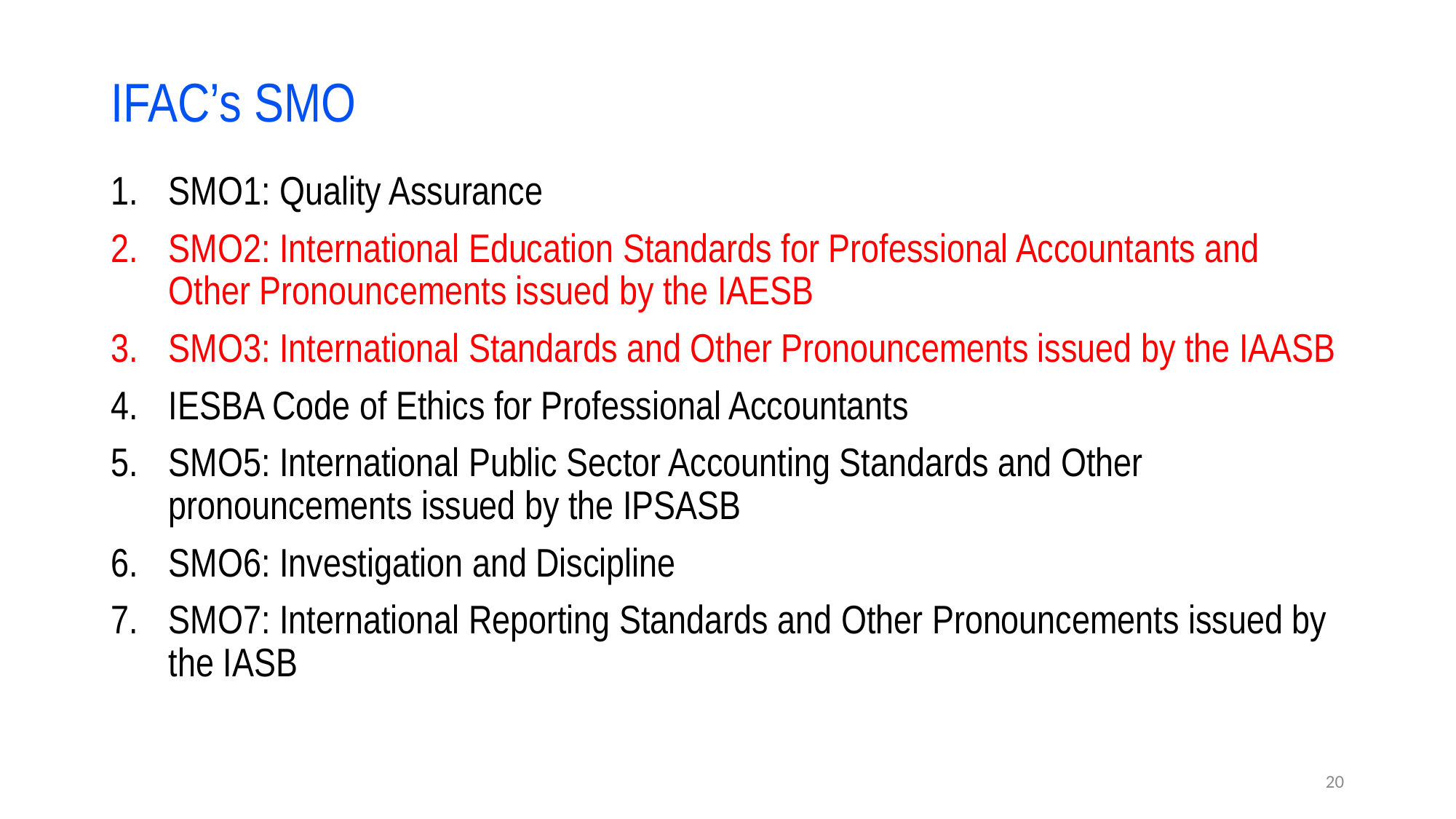

# IFAC’s SMO
SMO1: Quality Assurance
SMO2: International Education Standards for Professional Accountants and Other Pronouncements issued by the IAESB
SMO3: International Standards and Other Pronouncements issued by the IAASB
IESBA Code of Ethics for Professional Accountants
SMO5: International Public Sector Accounting Standards and Other pronouncements issued by the IPSASB
SMO6: Investigation and Discipline
SMO7: International Reporting Standards and Other Pronouncements issued by the IASB
20